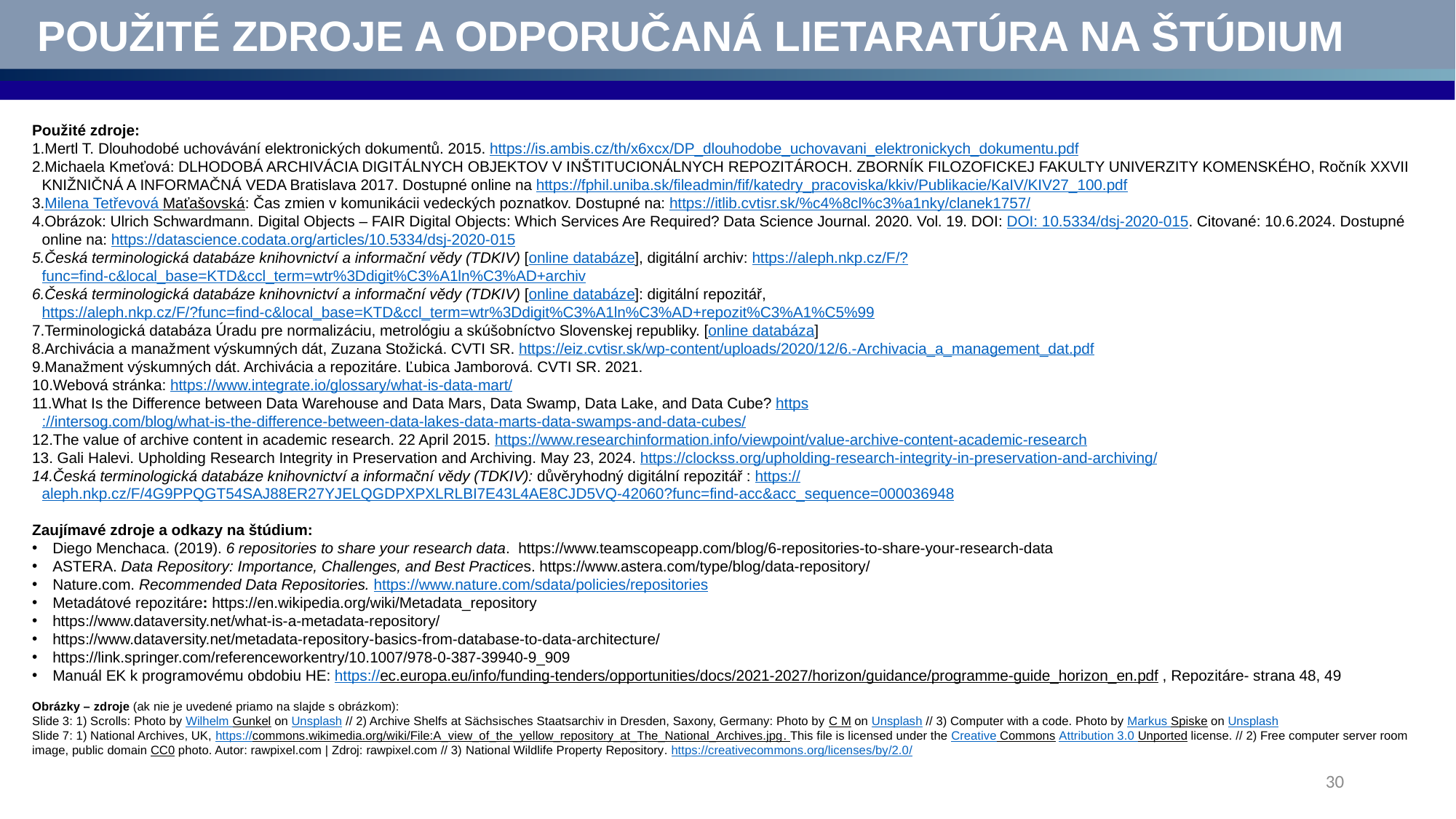

POUŽITÉ ZDROJE A ODPORUČANÁ LIETARATÚRA NA ŠTÚDIUM

Použité zdroje:
Mertl T. Dlouhodobé uchovávání elektronických dokumentů. 2015. https://is.ambis.cz/th/x6xcx/DP_dlouhodobe_uchovavani_elektronickych_dokumentu.pdf
Michaela Kmeťová: DLHODOBÁ ARCHIVÁCIA DIGITÁLNYCH OBJEKTOV V INŠTITUCIONÁLNYCH REPOZITÁROCH. ZBORNÍK FILOZOFICKEJ FAKULTY UNIVERZITY KOMENSKÉHO, Ročník XXVII KNIŽNIČNÁ A INFORMAČNÁ VEDA Bratislava 2017. Dostupné online na https://fphil.uniba.sk/fileadmin/fif/katedry_pracoviska/kkiv/Publikacie/KaIV/KIV27_100.pdf
Milena Tetřevová Maťašovská: Čas zmien v komunikácii vedeckých poznatkov. Dostupné na: https://itlib.cvtisr.sk/%c4%8cl%c3%a1nky/clanek1757/
Obrázok: Ulrich Schwardmann. Digital Objects – FAIR Digital Objects: Which Services Are Required? Data Science Journal. 2020. Vol. 19. DOI: DOI: 10.5334/dsj-2020-015. Citované: 10.6.2024. Dostupné online na: https://datascience.codata.org/articles/10.5334/dsj-2020-015
Česká terminologická databáze knihovnictví a informační vědy (TDKIV) [online databáze], digitální archiv: https://aleph.nkp.cz/F/?func=find-c&local_base=KTD&ccl_term=wtr%3Ddigit%C3%A1ln%C3%AD+archiv
Česká terminologická databáze knihovnictví a informační vědy (TDKIV) [online databáze]: digitální repozitář, https://aleph.nkp.cz/F/?func=find-c&local_base=KTD&ccl_term=wtr%3Ddigit%C3%A1ln%C3%AD+repozit%C3%A1%C5%99
Terminologická databáza Úradu pre normalizáciu, metrológiu a skúšobníctvo Slovenskej republiky. [online databáza]
Archivácia a manažment výskumných dát, Zuzana Stožická. CVTI SR. https://eiz.cvtisr.sk/wp-content/uploads/2020/12/6.-Archivacia_a_management_dat.pdf
Manažment výskumných dát. Archivácia a repozitáre. Ľubica Jamborová. CVTI SR. 2021.
Webová stránka: https://www.integrate.io/glossary/what-is-data-mart/
What Is the Difference between Data Warehouse and Data Mars, Data Swamp, Data Lake, and Data Cube? https://intersog.com/blog/what-is-the-difference-between-data-lakes-data-marts-data-swamps-and-data-cubes/
The value of archive content in academic research. 22 April 2015. https://www.researchinformation.info/viewpoint/value-archive-content-academic-research
 Gali Halevi. Upholding Research Integrity in Preservation and Archiving. May 23, 2024. https://clockss.org/upholding-research-integrity-in-preservation-and-archiving/
Česká terminologická databáze knihovnictví a informační vědy (TDKIV): důvěryhodný digitální repozitář : https://aleph.nkp.cz/F/4G9PPQGT54SAJ88ER27YJELQGDPXPXLRLBI7E43L4AE8CJD5VQ-42060?func=find-acc&acc_sequence=000036948

Zaujímavé zdroje a odkazy na štúdium:
Diego Menchaca. (2019). 6 repositories to share your research data.  https://www.teamscopeapp.com/blog/6-repositories-to-share-your-research-data
ASTERA. Data Repository: Importance, Challenges, and Best Practices. https://www.astera.com/type/blog/data-repository/
Nature.com. Recommended Data Repositories. https://www.nature.com/sdata/policies/repositories
Metadátové repozitáre: https://en.wikipedia.org/wiki/Metadata_repository
https://www.dataversity.net/what-is-a-metadata-repository/
https://www.dataversity.net/metadata-repository-basics-from-database-to-data-architecture/
https://link.springer.com/referenceworkentry/10.1007/978-0-387-39940-9_909
Manuál EK k programovému obdobiu HE: https://ec.europa.eu/info/funding-tenders/opportunities/docs/2021-2027/horizon/guidance/programme-guide_horizon_en.pdf , Repozitáre- strana 48, 49

Obrázky – zdroje (ak nie je uvedené priamo na slajde s obrázkom):
Slide 3: 1) Scrolls: Photo by Wilhelm Gunkel on Unsplash // 2) Archive Shelfs at Sächsisches Staatsarchiv in Dresden, Saxony, Germany: Photo by C M on Unsplash // 3) Computer with a code. Photo by Markus Spiske on Unsplash
Slide 7: 1) National Archives, UK, https://commons.wikimedia.org/wiki/File:A_view_of_the_yellow_repository_at_The_National_Archives.jpg. This file is licensed under the Creative Commons Attribution 3.0 Unported license. // 2) Free computer server room image, public domain CC0 photo. Autor: rawpixel.com | Zdroj: rawpixel.com // 3) National Wildlife Property Repository. https://creativecommons.org/licenses/by/2.0/

30